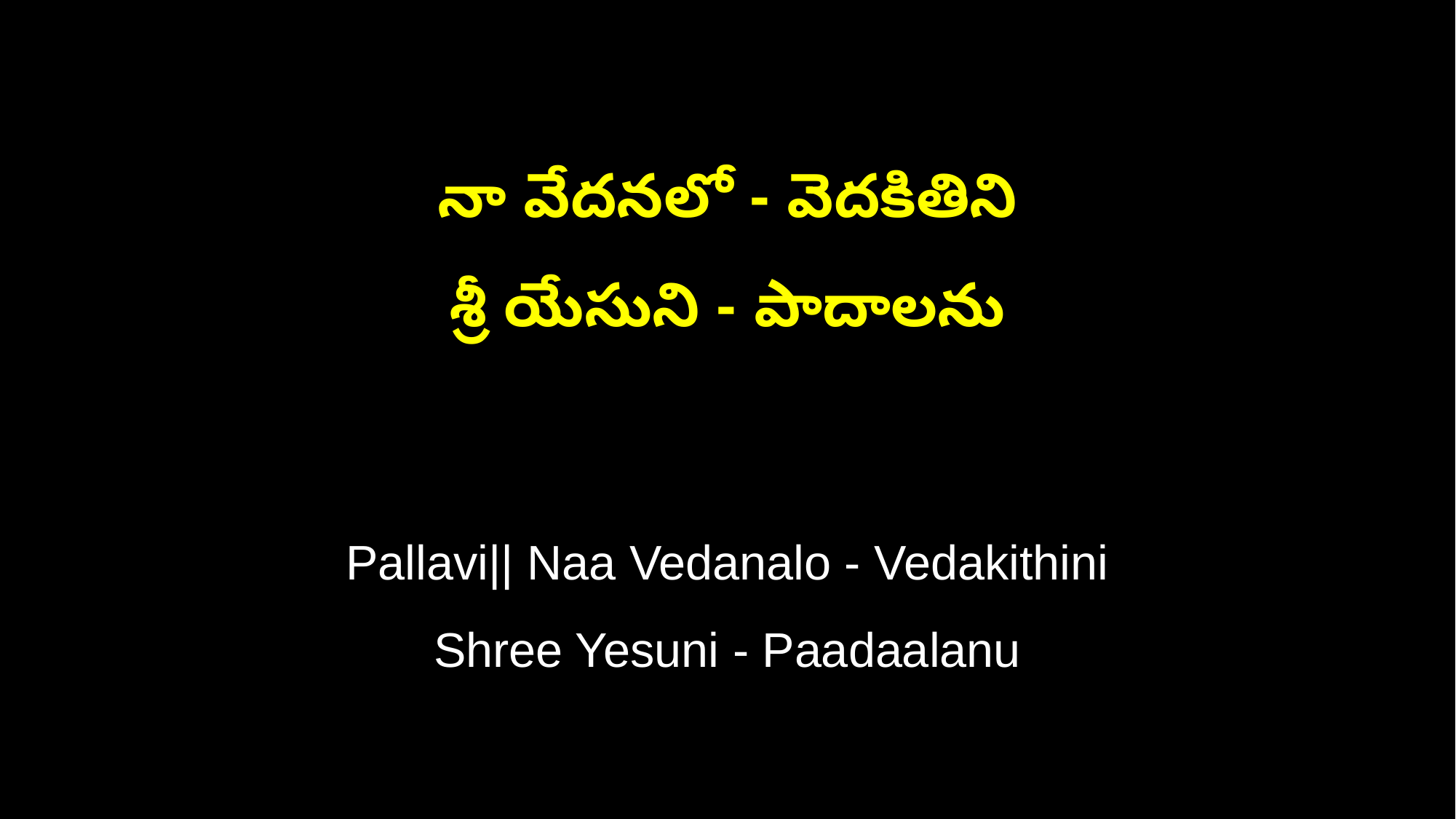

నా వేదనలో - వెదకితిని
శ్రీ యేసుని - పాదాలను
Pallavi|| Naa Vedanalo - Vedakithini
Shree Yesuni - Paadaalanu